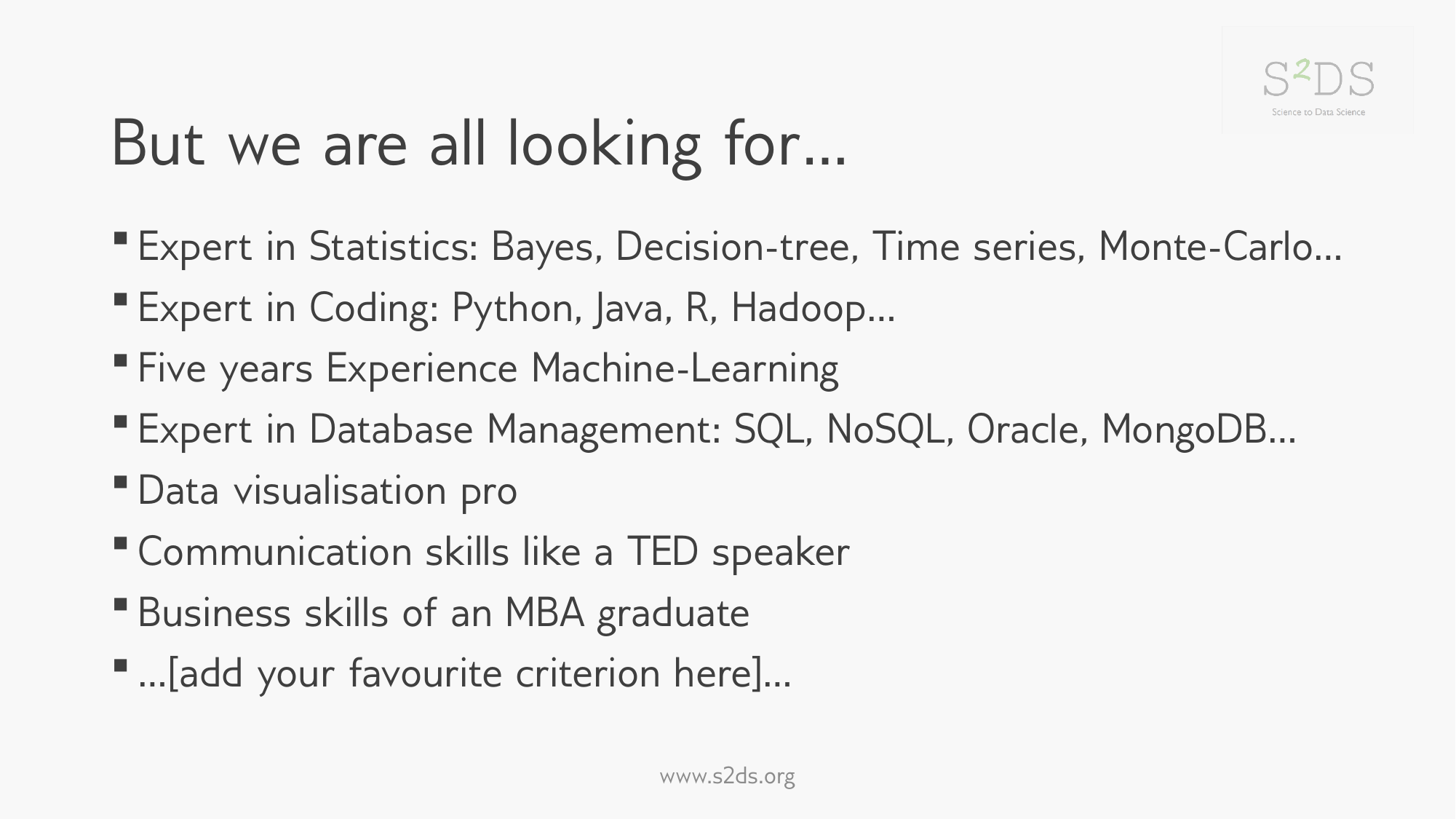

# But we are all looking for…
Expert in Statistics: Bayes, Decision-tree, Time series, Monte-Carlo…
Expert in Coding: Python, Java, R, Hadoop…
Five years Experience Machine-Learning
Expert in Database Management: SQL, NoSQL, Oracle, MongoDB…
Data visualisation pro
Communication skills like a TED speaker
Business skills of an MBA graduate
…[add your favourite criterion here]…